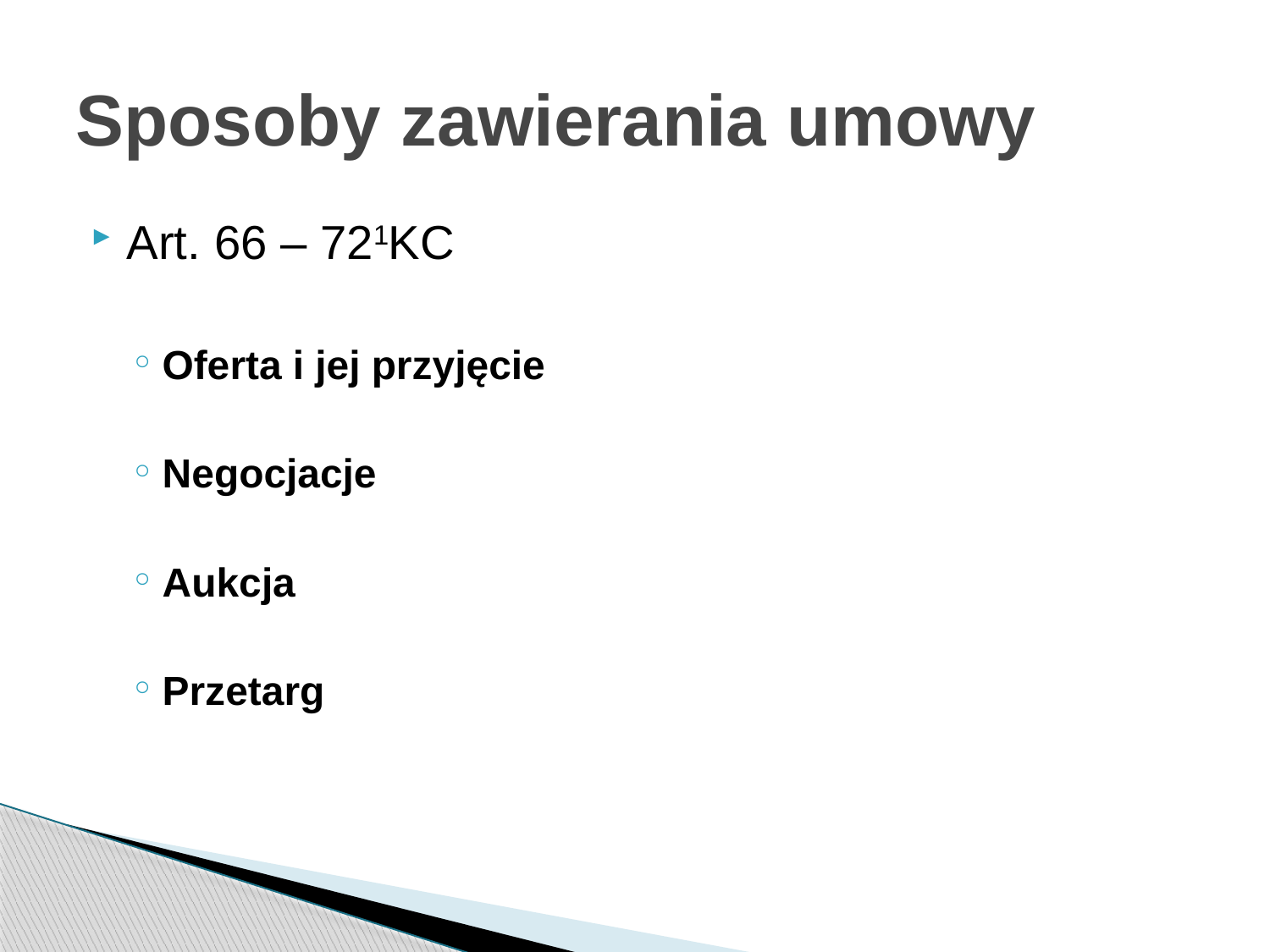

# Sposoby zawierania umowy
Art. 66 – 721KC

Oferta i jej przyjęcie

Negocjacje

Aukcja

Przetarg